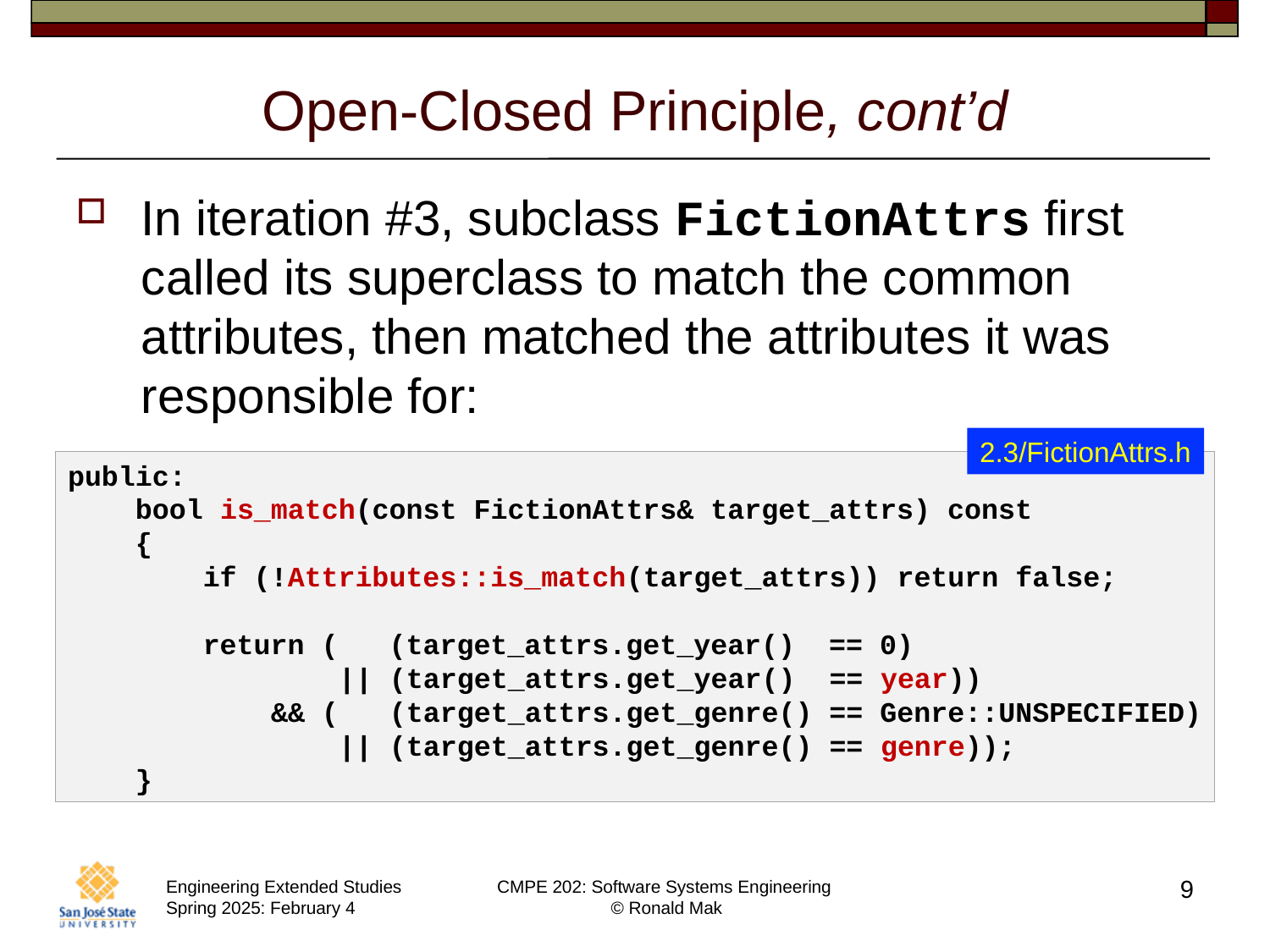

# Open-Closed Principle, cont’d
In iteration #3, subclass FictionAttrs first called its superclass to match the common attributes, then matched the attributes it was responsible for:
2.3/FictionAttrs.h
public:
    bool is_match(const FictionAttrs& target_attrs) const
    {
        if (!Attributes::is_match(target_attrs)) return false;
        return (   (target_attrs.get_year()  == 0)
                || (target_attrs.get_year()  == year))
            && (   (target_attrs.get_genre() == Genre::UNSPECIFIED)
                || (target_attrs.get_genre() == genre));
    }
9